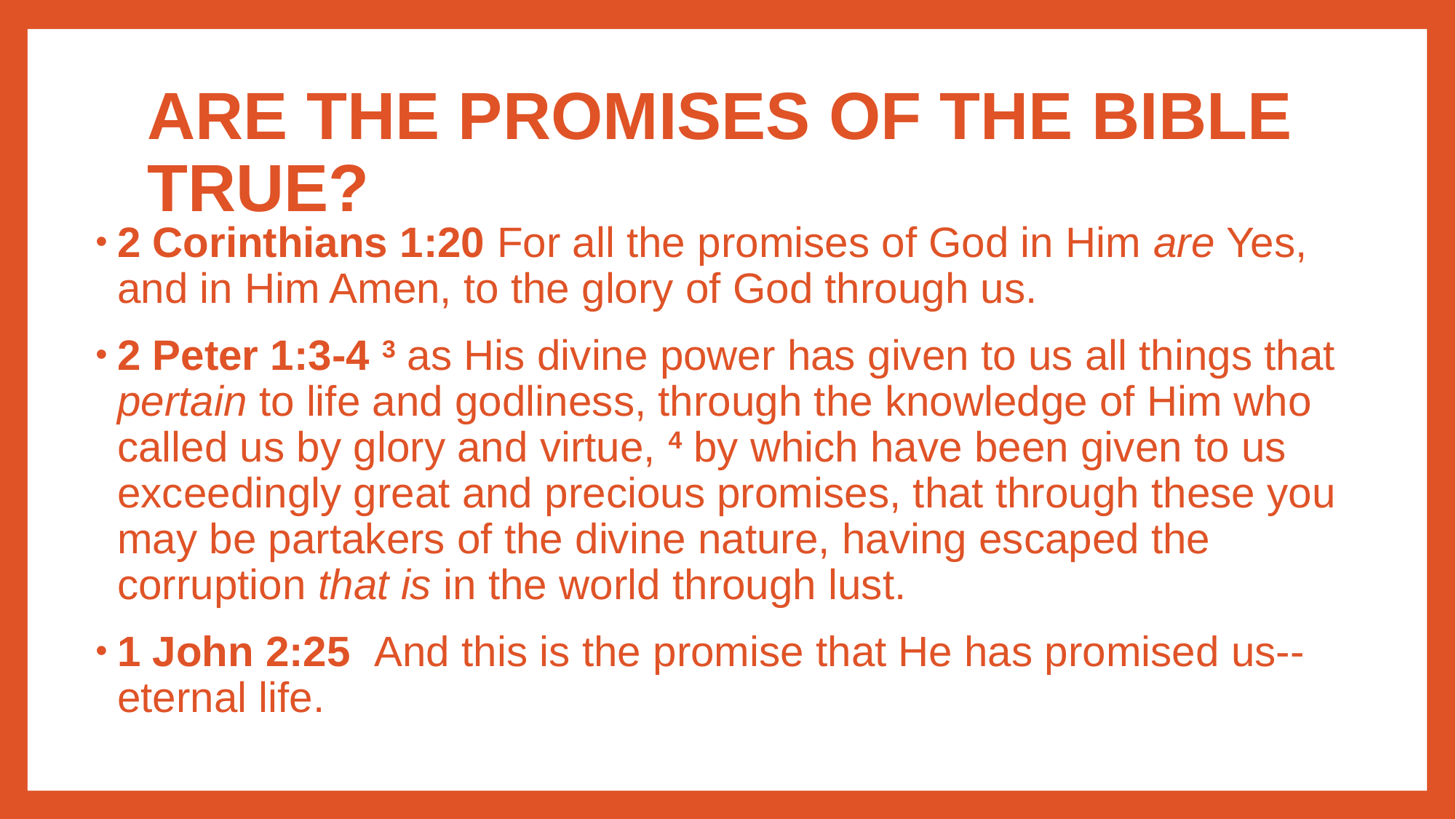

# ARE THE PROMISES OF THE BIBLE TRUE?
2 Corinthians 1:20 For all the promises of God in Him are Yes, and in Him Amen, to the glory of God through us.
2 Peter 1:3-4 3 as His divine power has given to us all things that pertain to life and godliness, through the knowledge of Him who called us by glory and virtue, 4 by which have been given to us exceedingly great and precious promises, that through these you may be partakers of the divine nature, having escaped the corruption that is in the world through lust.
1 John 2:25  And this is the promise that He has promised us--eternal life.